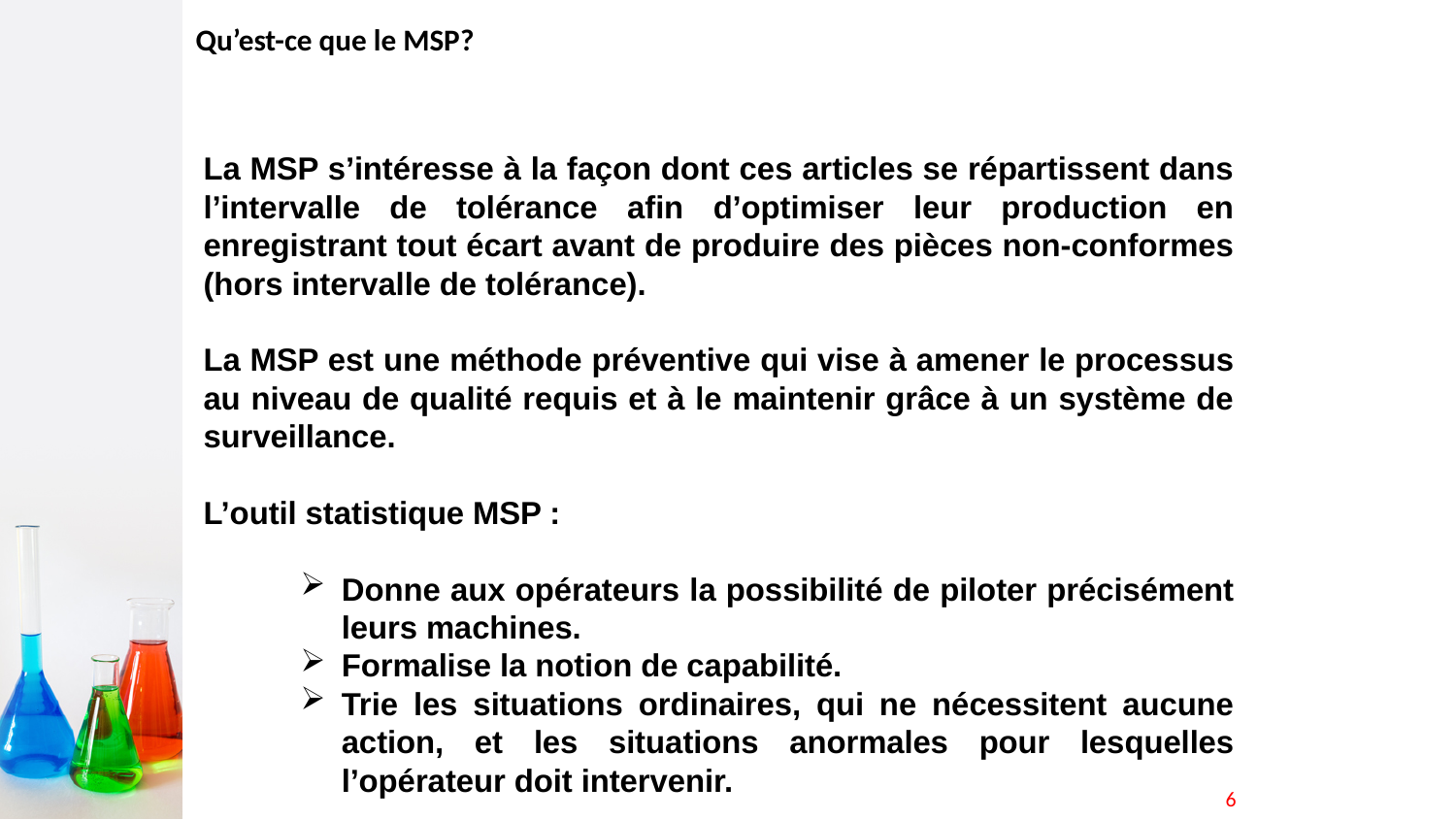

# Qu’est-ce que le MSP?

La MSP s’intéresse à la façon dont ces articles se répartissent dans l’intervalle de tolérance afin d’optimiser leur production en enregistrant tout écart avant de produire des pièces non-conformes (hors intervalle de tolérance).

La MSP est une méthode préventive qui vise à amener le processus au niveau de qualité requis et à le maintenir grâce à un système de surveillance.
L’outil statistique MSP :

Donne aux opérateurs la possibilité de piloter précisément leurs machines.
Formalise la notion de capabilité.
Trie les situations ordinaires, qui ne nécessitent aucune action, et les situations anormales pour lesquelles l’opérateur doit intervenir.

6